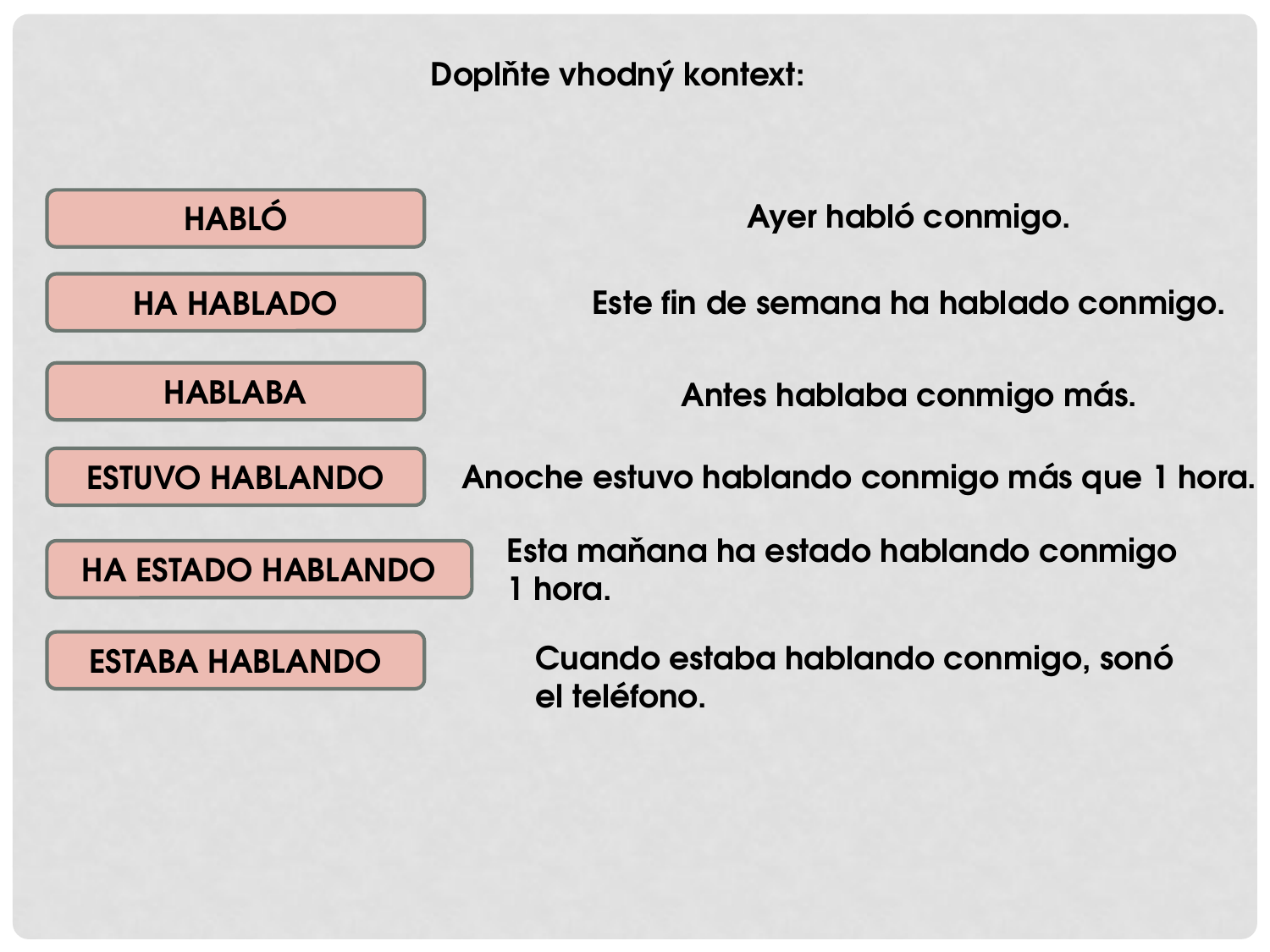

Doplňte vhodný kontext:
HABLÓ
Ayer habló conmigo.
HA HABLADO
Este fin de semana ha hablado conmigo.
HABLABA
Antes hablaba conmigo más.
ESTUVO HABLANDO
Anoche estuvo hablando conmigo más que 1 hora.
Esta maňana ha estado hablando conmigo
1 hora.
HA ESTADO HABLANDO
ESTABA HABLANDO
Cuando estaba hablando conmigo, sonó
el teléfono.